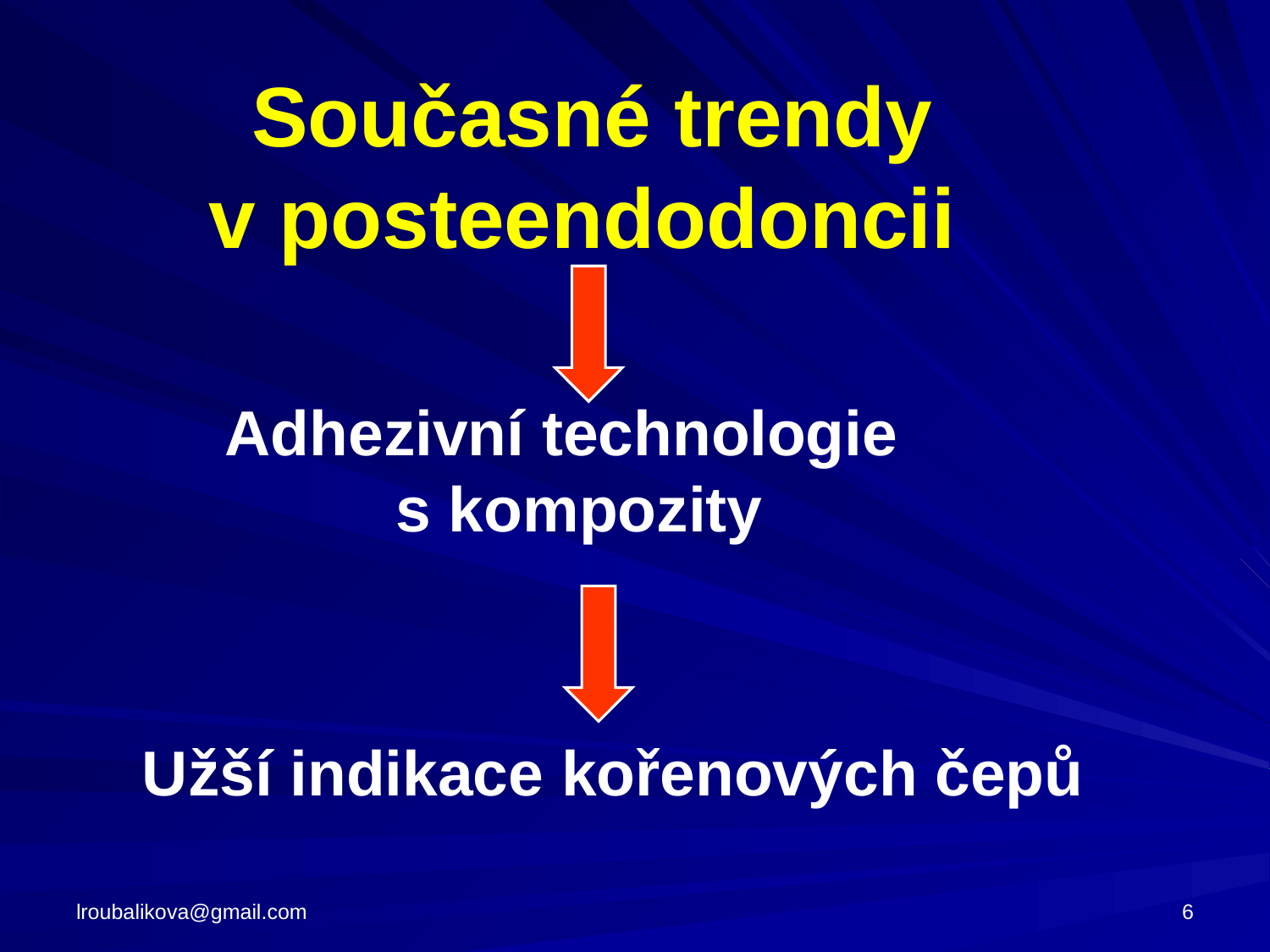

Současné trendy
v posteendodoncii

Adhezivní technologie
 s kompozity

Užší indikace kořenových čepů
lroubalikova@gmail.com
6